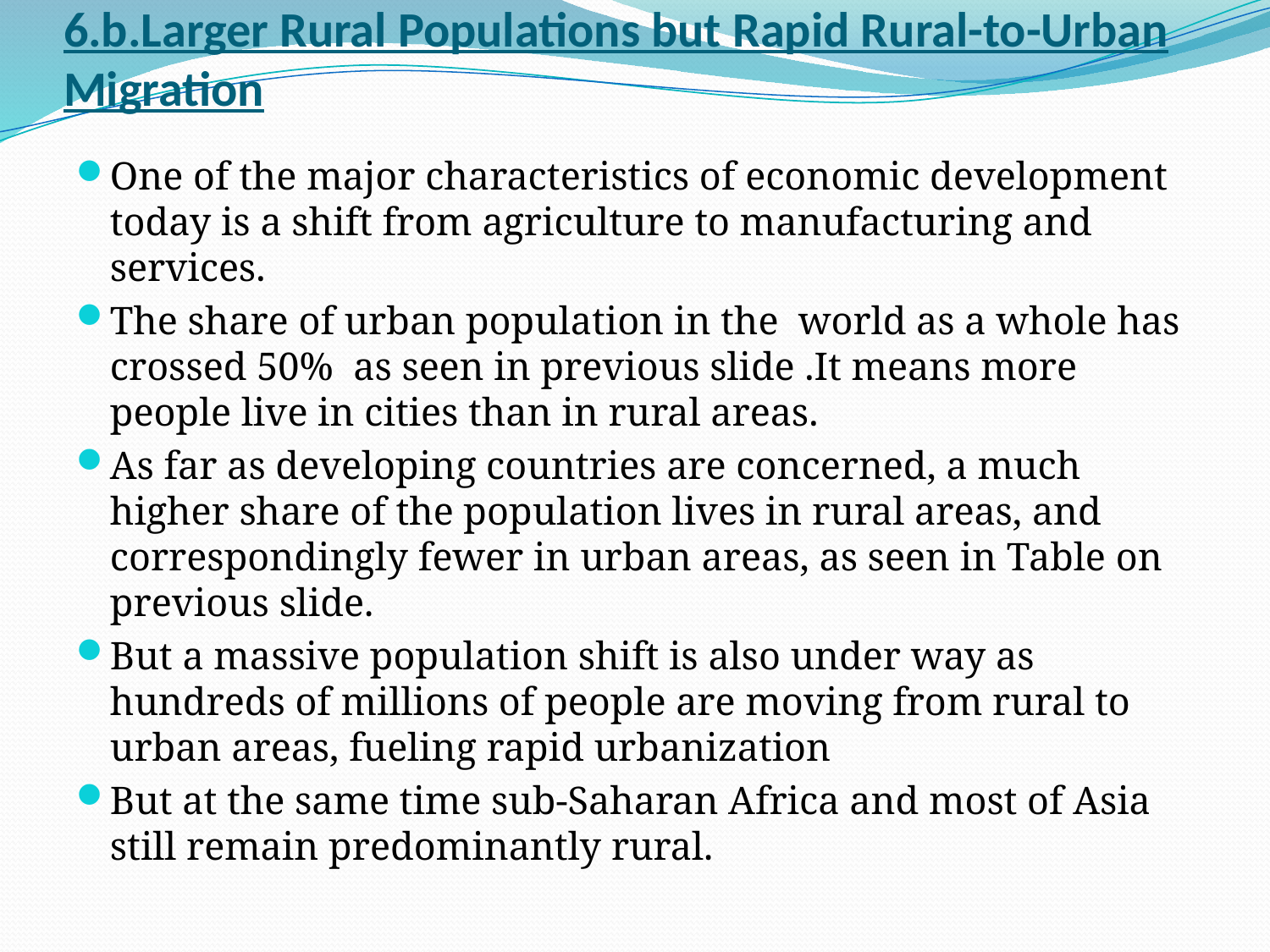

# 6.b.Larger Rural Populations but Rapid Rural-to-Urban Migration
One of the major characteristics of economic development today is a shift from agriculture to manufacturing and services.
The share of urban population in the  world as a whole has crossed 50%  as seen in previous slide .It means more people live in cities than in rural areas.
As far as developing countries are concerned, a much higher share of the population lives in rural areas, and correspondingly fewer in urban areas, as seen in Table on previous slide.
But a massive population shift is also under way as hundreds of millions of people are moving from rural to urban areas, fueling rapid urbanization
But at the same time sub-Saharan Africa and most of Asia still remain predominantly rural.